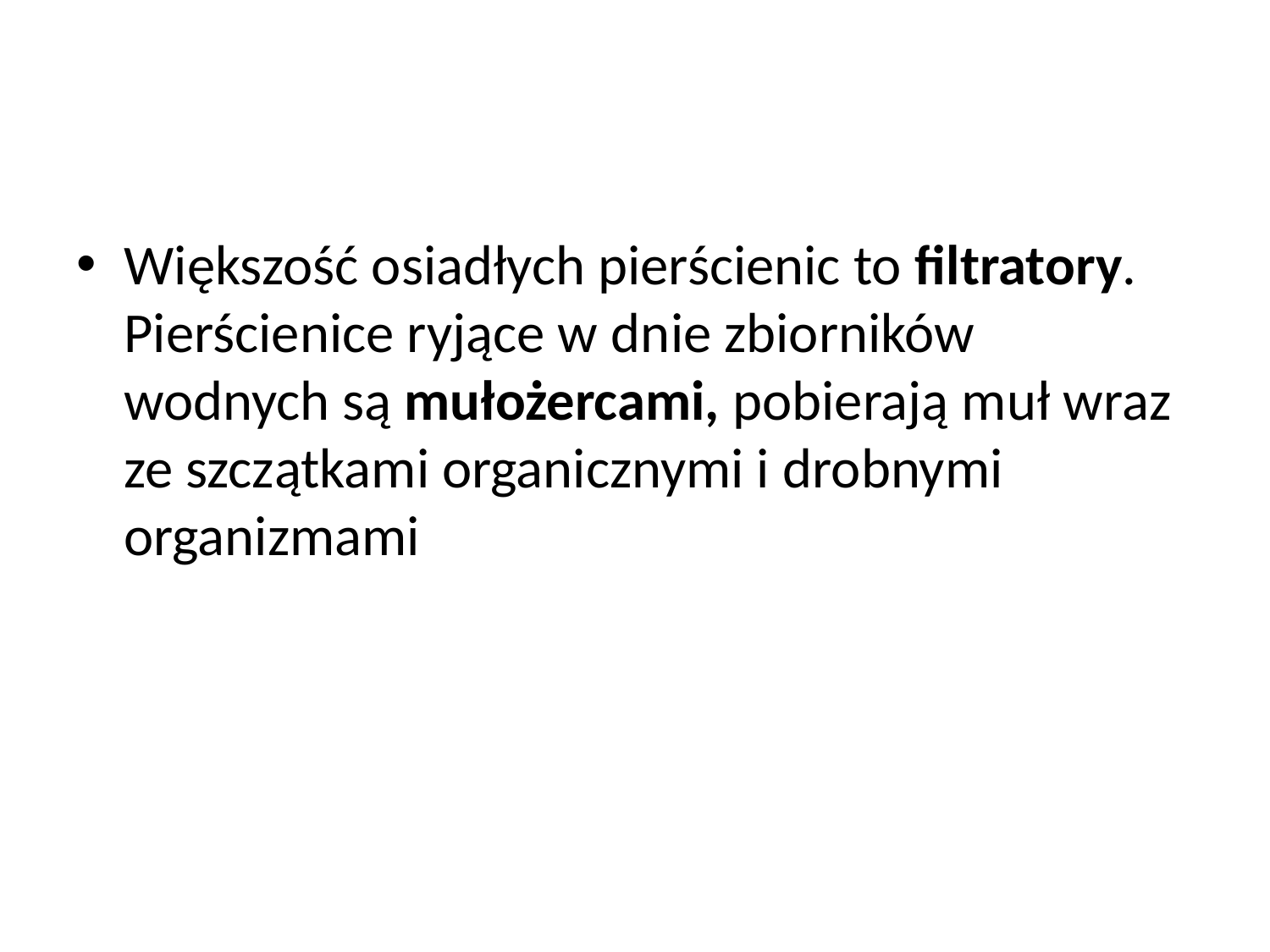

#
Większość osiadłych pierścienic to filtratory. Pierścienice ryjące w dnie zbiorników wodnych są mułożercami, pobierają muł wraz ze szczątkami organicznymi i drobnymi organizmami